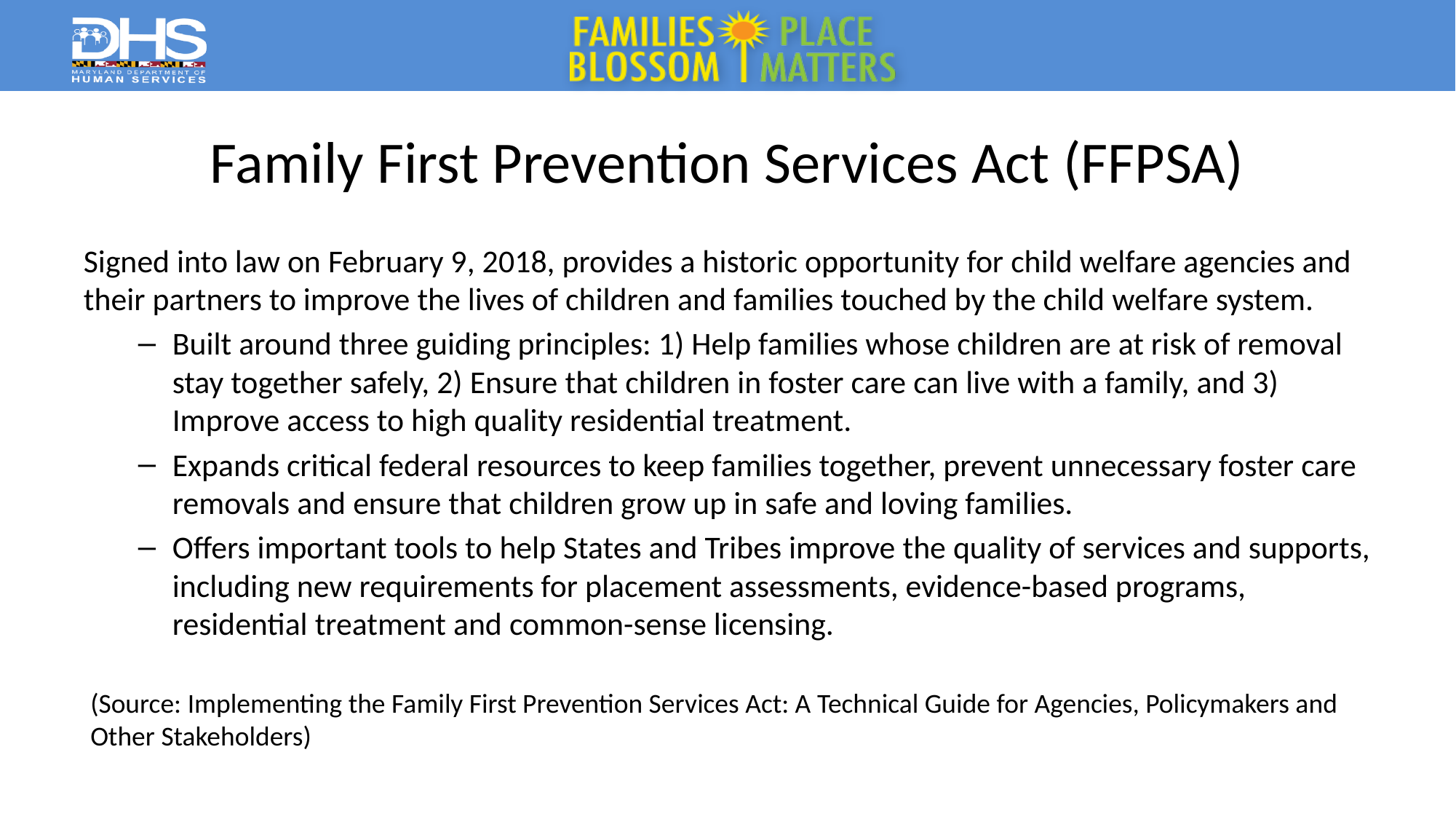

# Family First Prevention Services Act (FFPSA)
Signed into law on February 9, 2018, provides a historic opportunity for child welfare agencies and their partners to improve the lives of children and families touched by the child welfare system.
Built around three guiding principles: 1) Help families whose children are at risk of removal stay together safely, 2) Ensure that children in foster care can live with a family, and 3) Improve access to high quality residential treatment.
Expands critical federal resources to keep families together, prevent unnecessary foster care removals and ensure that children grow up in safe and loving families.
Offers important tools to help States and Tribes improve the quality of services and supports, including new requirements for placement assessments, evidence-based programs, residential treatment and common-sense licensing.

(Source: Implementing the Family First Prevention Services Act: A Technical Guide for Agencies, Policymakers and Other Stakeholders)